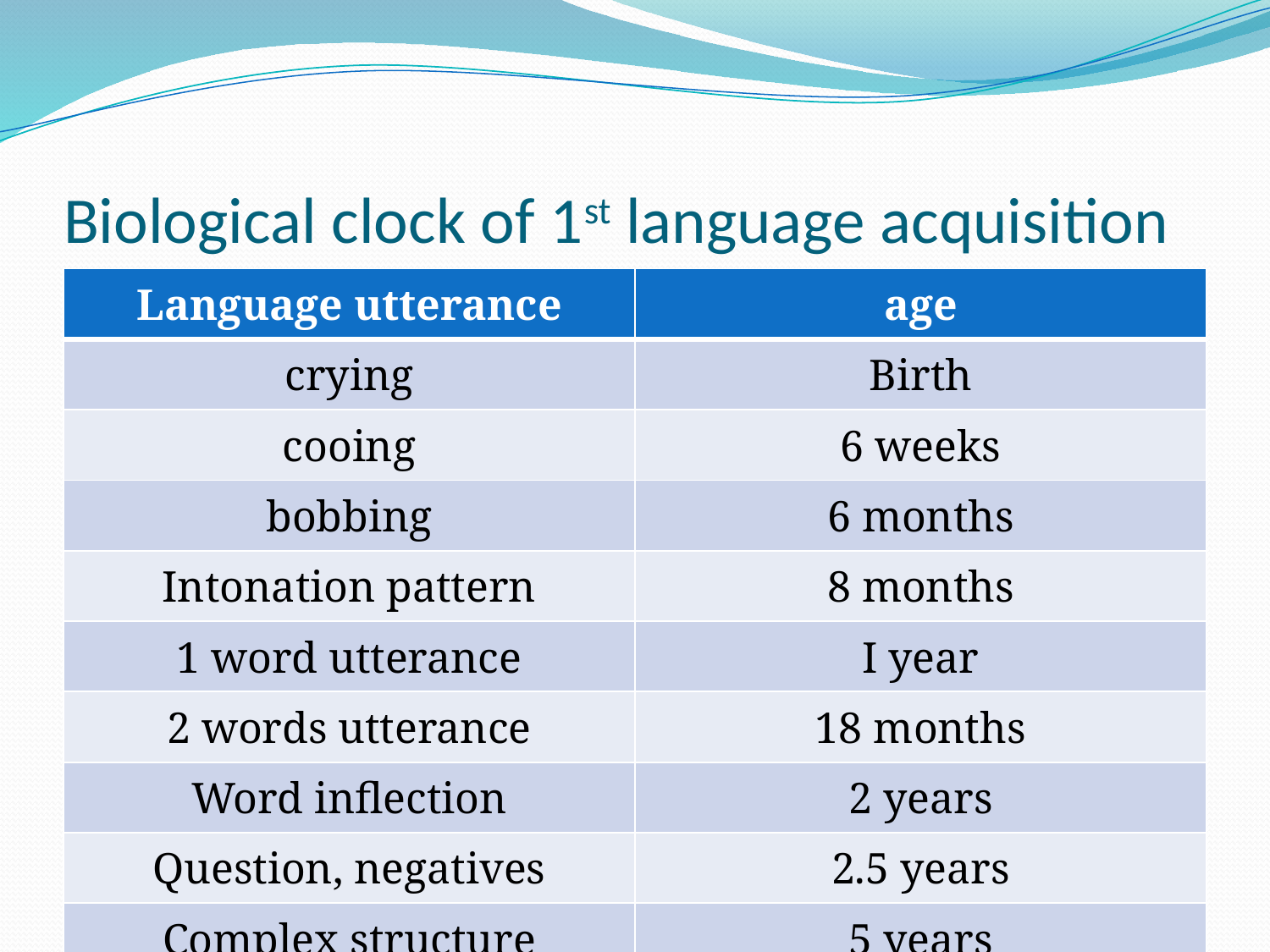

# Biological clock of 1st language acquisition
| Language utterance | age |
| --- | --- |
| crying | Birth |
| cooing | 6 weeks |
| bobbing | 6 months |
| Intonation pattern | 8 months |
| 1 word utterance | I year |
| 2 words utterance | 18 months |
| Word inflection | 2 years |
| Question, negatives | 2.5 years |
| Complex structure | 5 years |
| Matures speech | 10 years |